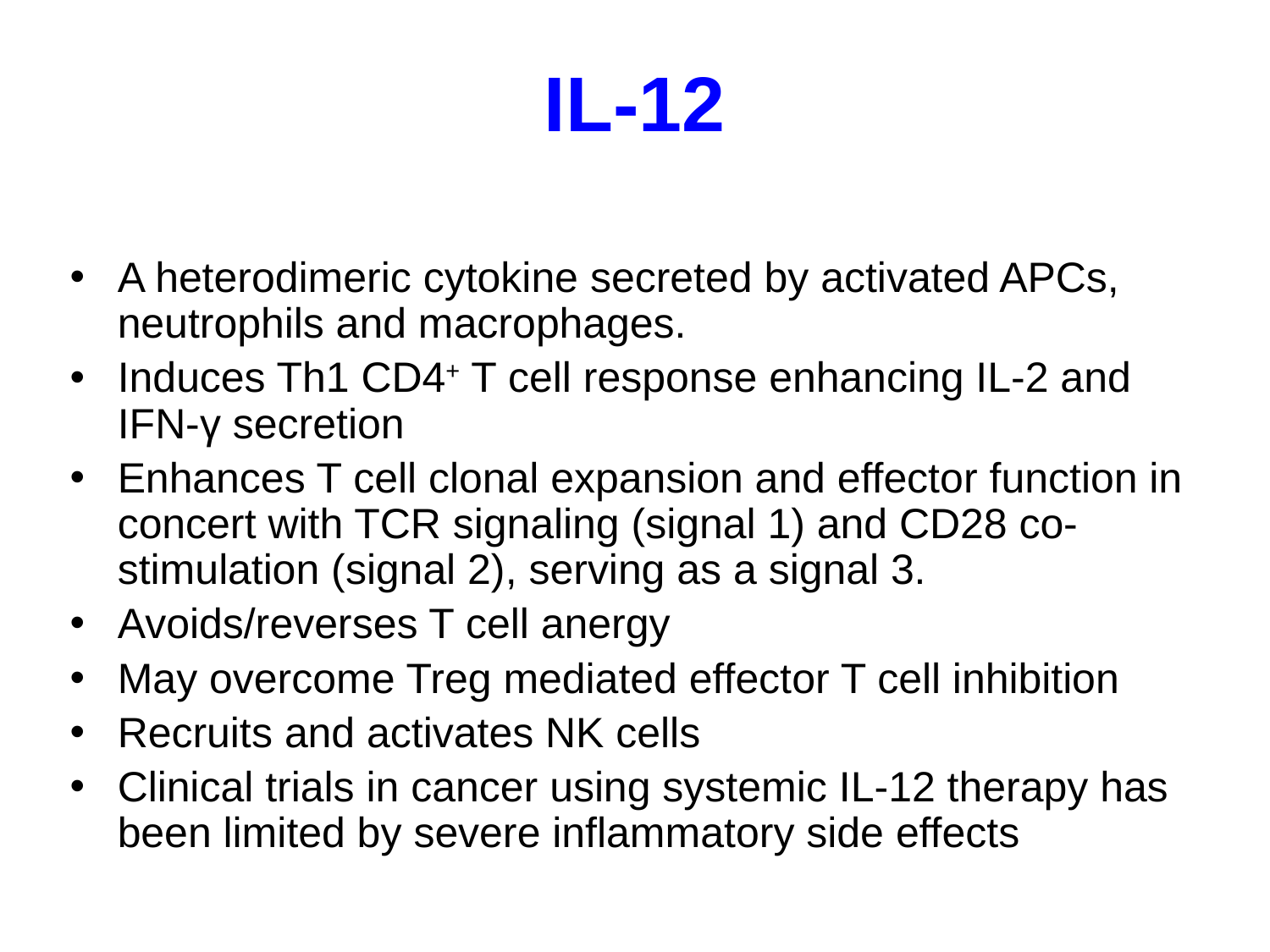

IL-12
A heterodimeric cytokine secreted by activated APCs, neutrophils and macrophages.
Induces Th1 CD4+ T cell response enhancing IL-2 and IFN-γ secretion
Enhances T cell clonal expansion and effector function in concert with TCR signaling (signal 1) and CD28 co-stimulation (signal 2), serving as a signal 3.
Avoids/reverses T cell anergy
May overcome Treg mediated effector T cell inhibition
Recruits and activates NK cells
Clinical trials in cancer using systemic IL-12 therapy has been limited by severe inflammatory side effects